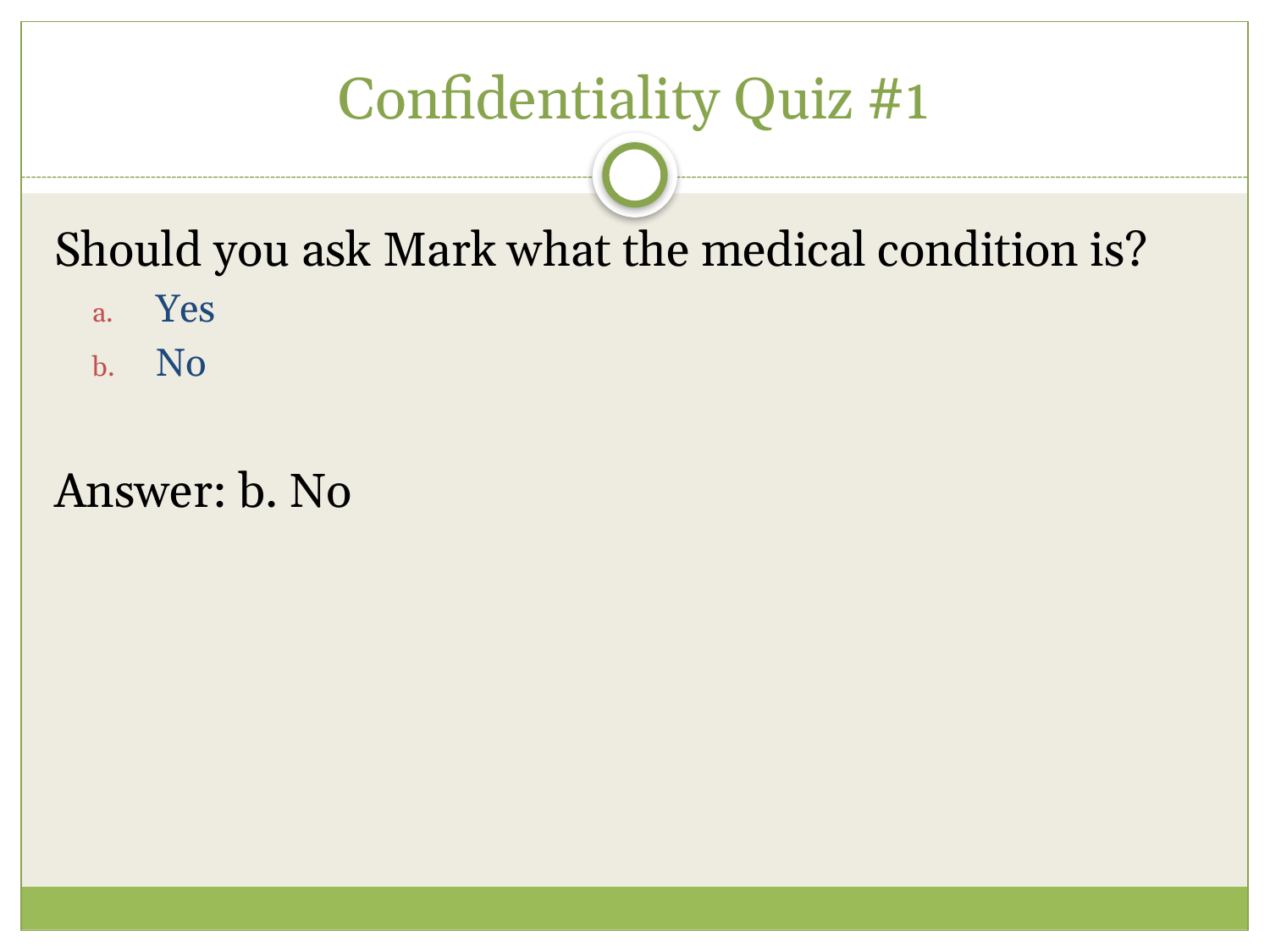

# Confidentiality Quiz #1
Should you ask Mark what the medical condition is?
Yes
No

Answer: b. No